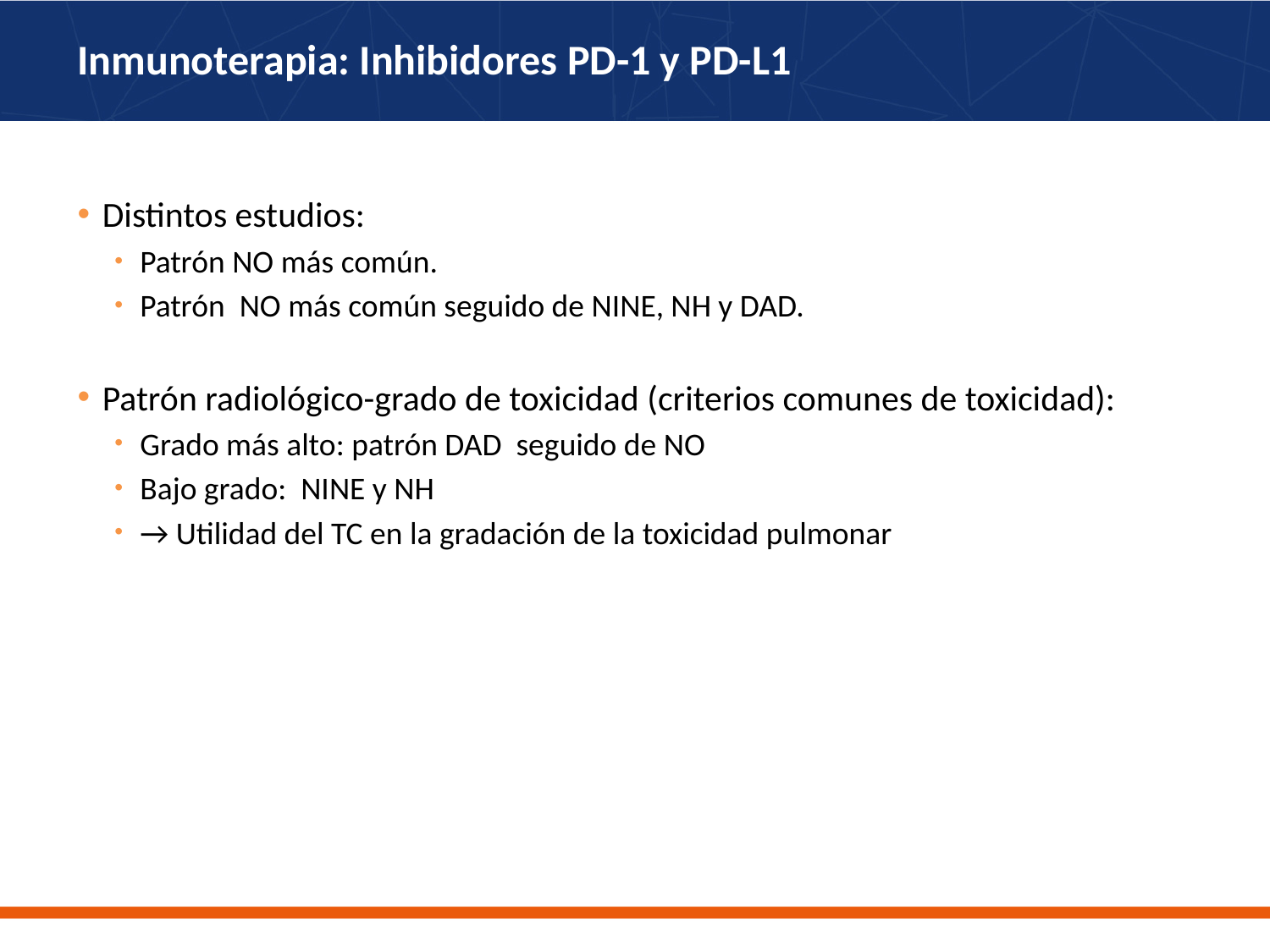

# Inmunoterapia: Inhibidores PD-1 y PD-L1
Distintos estudios:
Patrón NO más común.
Patrón  NO más común seguido de NINE, NH y DAD.

Patrón radiológico-grado de toxicidad (criterios comunes de toxicidad):
Grado más alto: patrón DAD  seguido de NO
Bajo grado:  NINE y NH
→ Utilidad del TC en la gradación de la toxicidad pulmonar